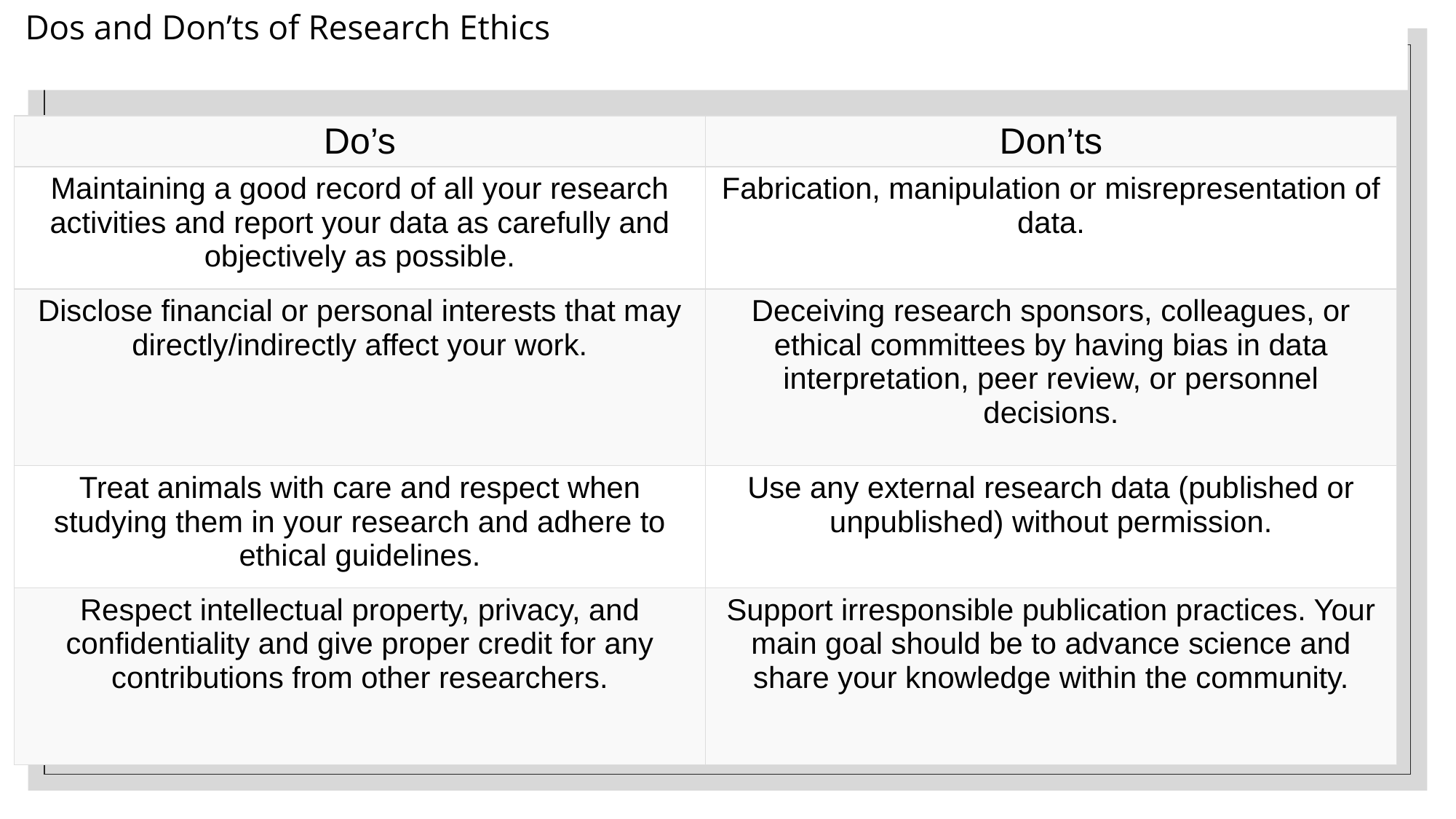

Dos and Don’ts of Research Ethics

| Do’s | Don’ts |
| --- | --- |
| Maintaining a good record of all your research activities and report your data as carefully and objectively as possible. | Fabrication, manipulation or misrepresentation of data. |
| Disclose financial or personal interests that may directly/indirectly affect your work. | Deceiving research sponsors, colleagues, or ethical committees by having bias in data interpretation, peer review, or personnel decisions. |
| Treat animals with care and respect when studying them in your research and adhere to ethical guidelines. | Use any external research data (published or unpublished) without permission. |
| Respect intellectual property, privacy, and confidentiality and give proper credit for any contributions from other researchers. | Support irresponsible publication practices. Your main goal should be to advance science and share your knowledge within the community. |